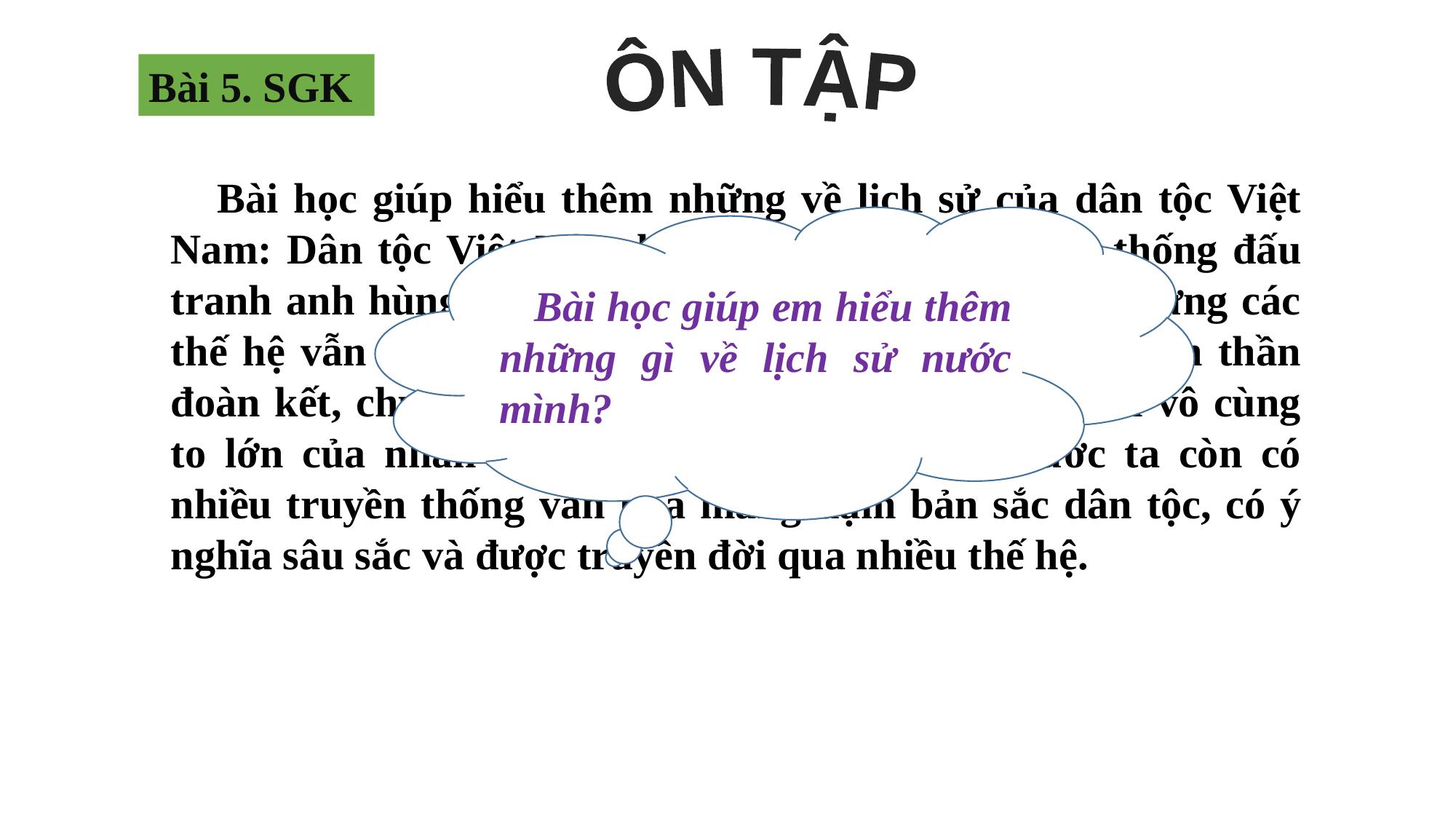

Bài 5. SGK
ÔN TẬP
   Bài học giúp hiểu thêm những về lịch sử của dân tộc Việt Nam: Dân tộc Việt Nam là một dân tộc có truyền thống đấu tranh anh hùng, dù phải đối mặt với nhiều kẻ thù nhưng các thế hệ vẫn giữ vững chủ quyền dân tộc. Đó còn là tinh thần đoàn kết, chung sức chung lòng tạo thành sức mạnh vô cùng to lớn của nhân dân ta. Không những vậy, nước ta còn có nhiều truyền thống văn hoá mang đậm bản sắc dân tộc, có ý nghĩa sâu sắc và được truyền đời qua nhiều thế hệ.
   Bài học giúp em hiểu thêm những gì về lịch sử nước mình?